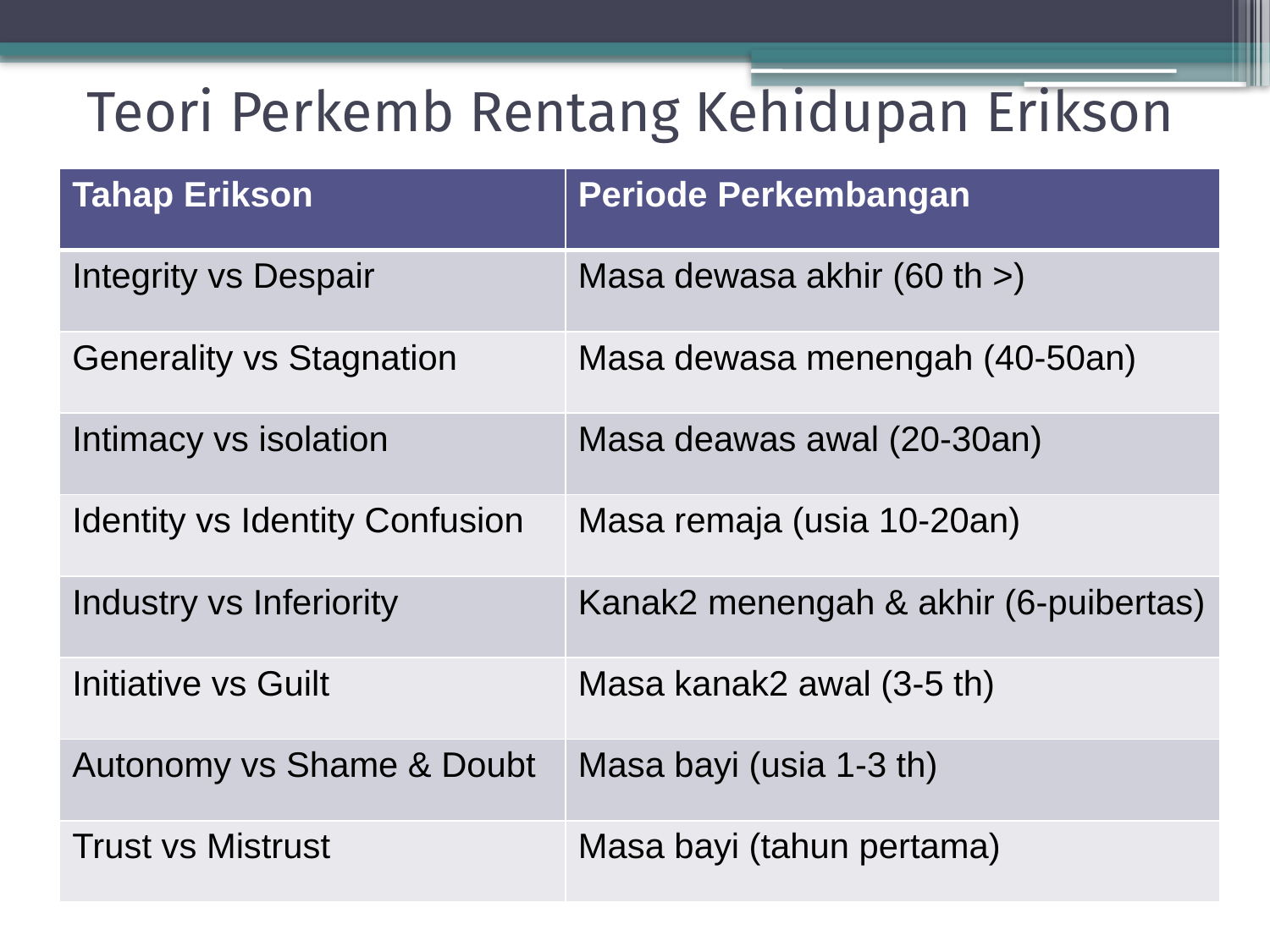

# Teori Perkemb Rentang Kehidupan Erikson
| Tahap Erikson | Periode Perkembangan |
| --- | --- |
| Integrity vs Despair | Masa dewasa akhir (60 th >) |
| Generality vs Stagnation | Masa dewasa menengah (40-50an) |
| Intimacy vs isolation | Masa deawas awal (20-30an) |
| Identity vs Identity Confusion | Masa remaja (usia 10-20an) |
| Industry vs Inferiority | Kanak2 menengah & akhir (6-puibertas) |
| Initiative vs Guilt | Masa kanak2 awal (3-5 th) |
| Autonomy vs Shame & Doubt | Masa bayi (usia 1-3 th) |
| Trust vs Mistrust | Masa bayi (tahun pertama) |